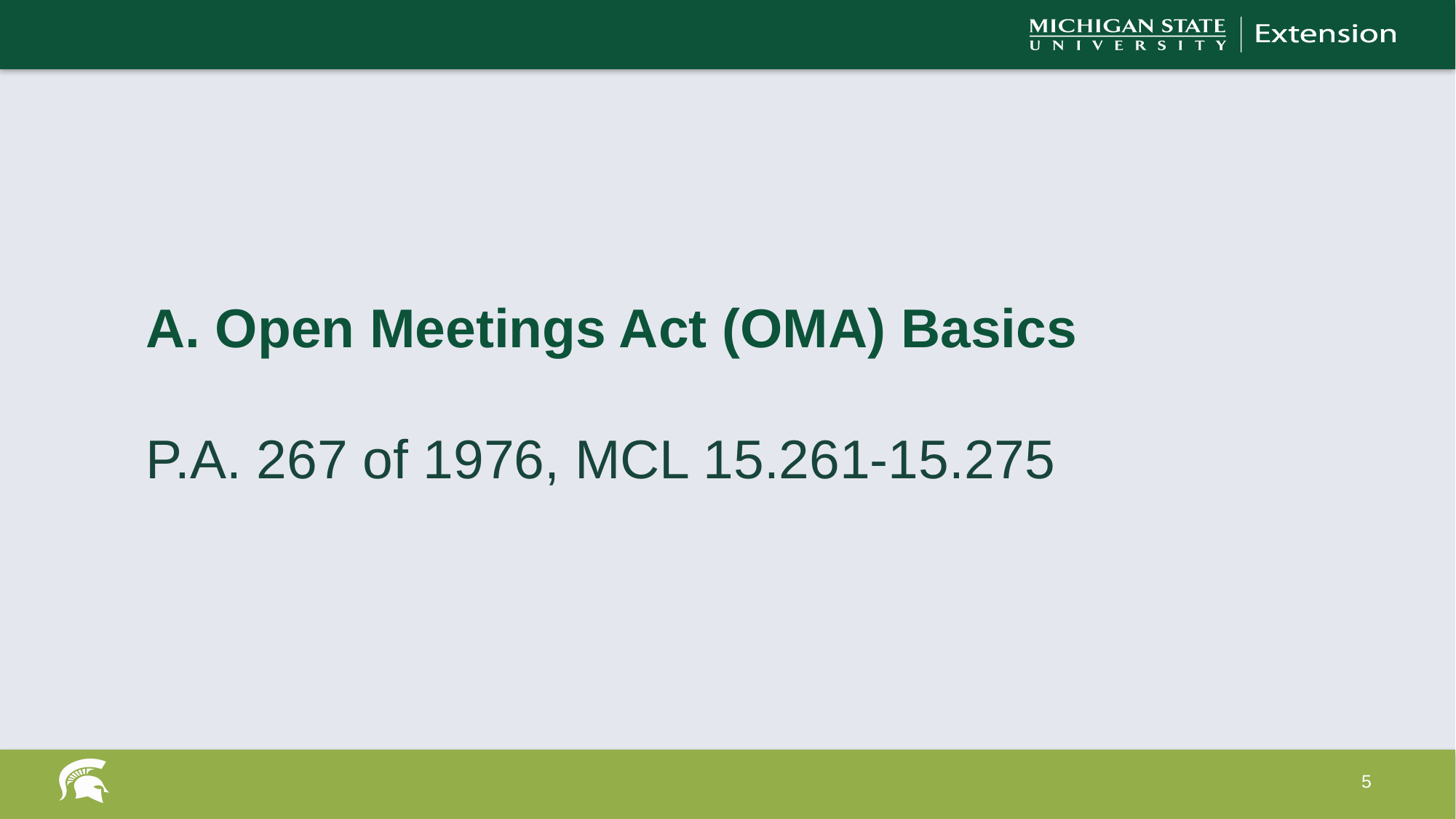

# A. Open Meetings Act (OMA) Basics P.A. 267 of 1976, MCL 15.261-15.275
5